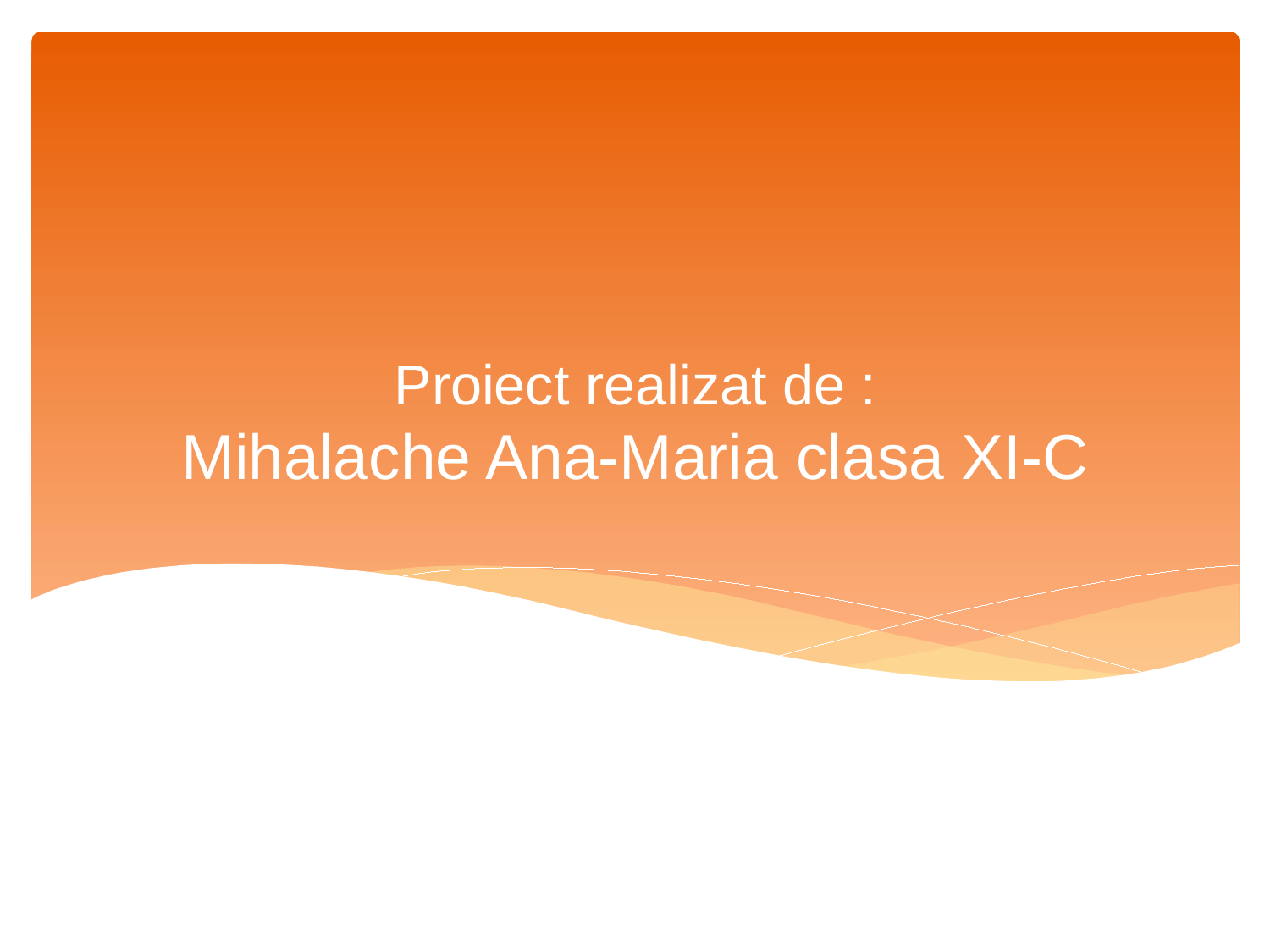

# Proiect realizat de : Mihalache Ana-Maria clasa XI-C